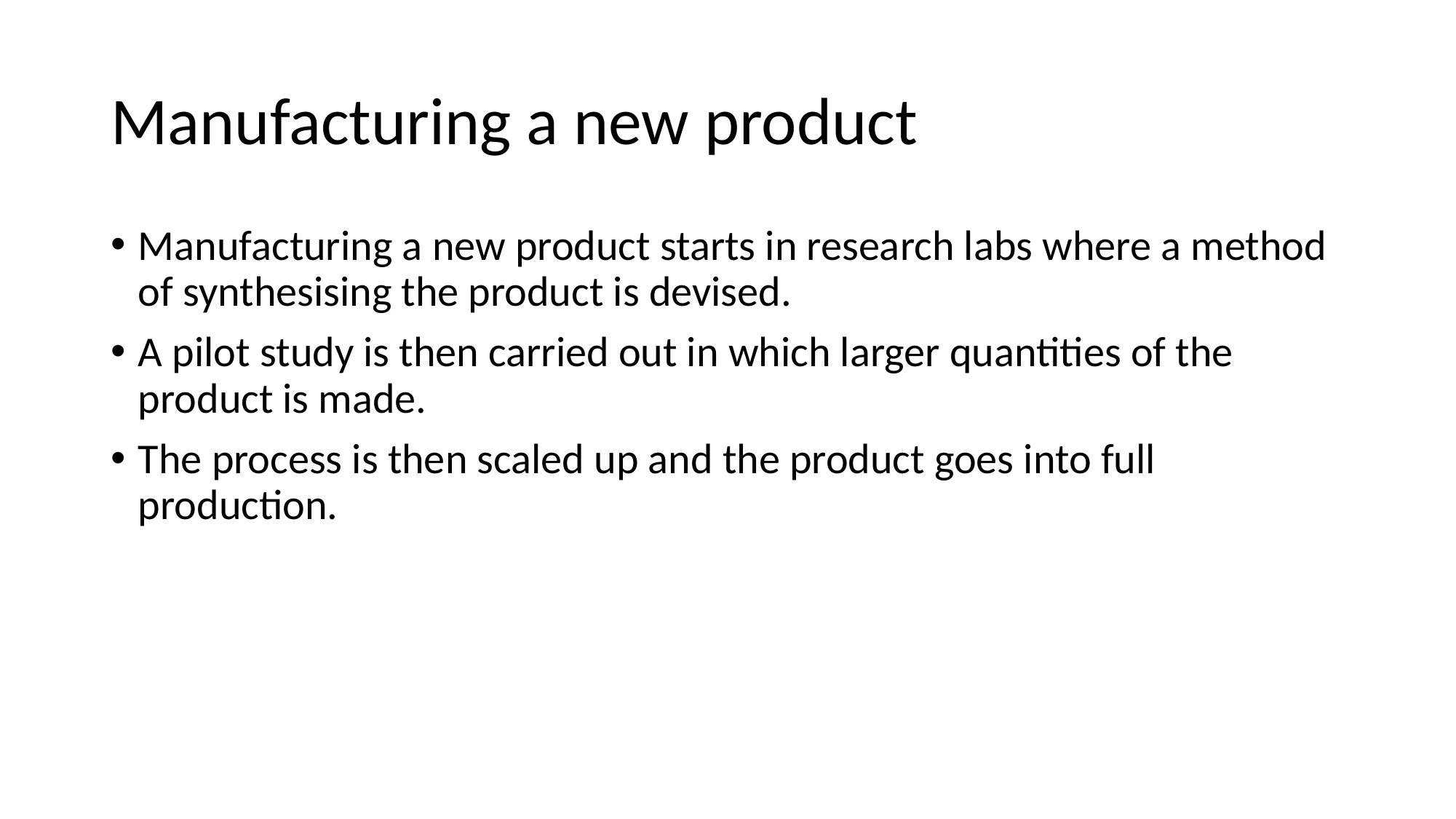

# Manufacturing a new product
Manufacturing a new product starts in research labs where a method of synthesising the product is devised.
A pilot study is then carried out in which larger quantities of the product is made.
The process is then scaled up and the product goes into full production.